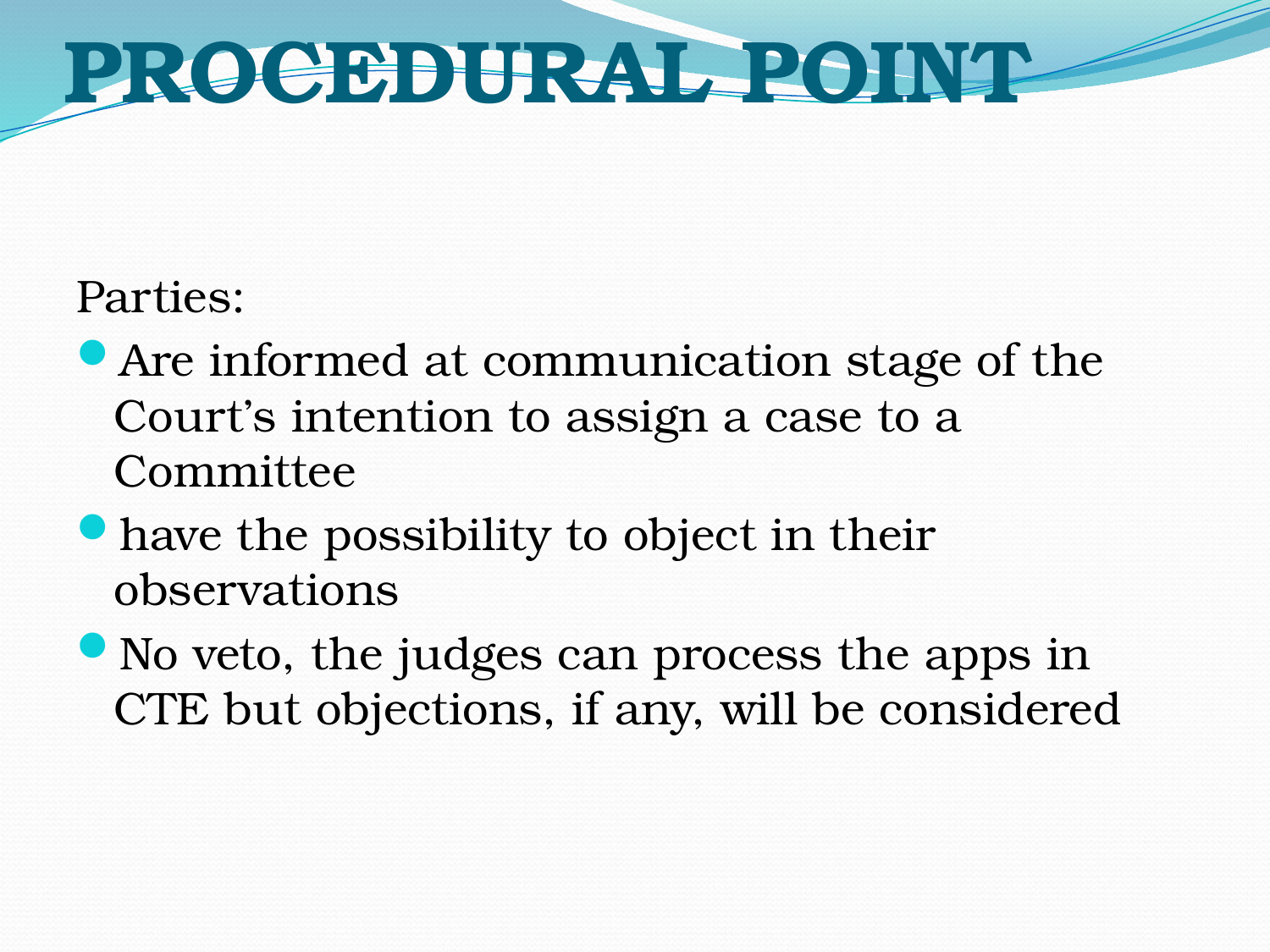

# PROCEDURAL POINT

Parties:
Are informed at communication stage of the Court’s intention to assign a case to a Committee
have the possibility to object in their observations
No veto, the judges can process the apps in CTE but objections, if any, will be considered